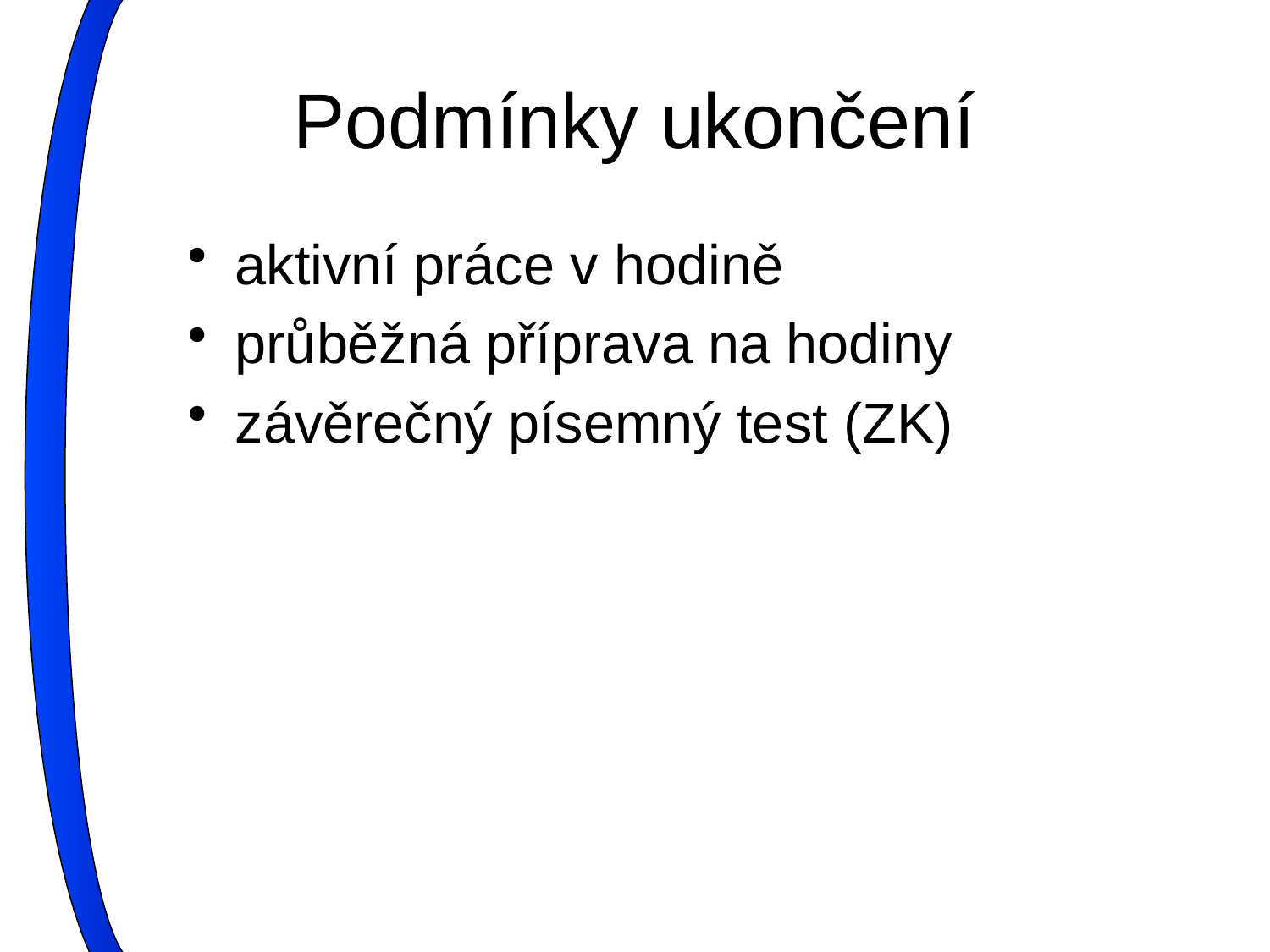

# Podmínky ukončení
aktivní práce v hodině
průběžná příprava na hodiny
závěrečný písemný test (ZK)